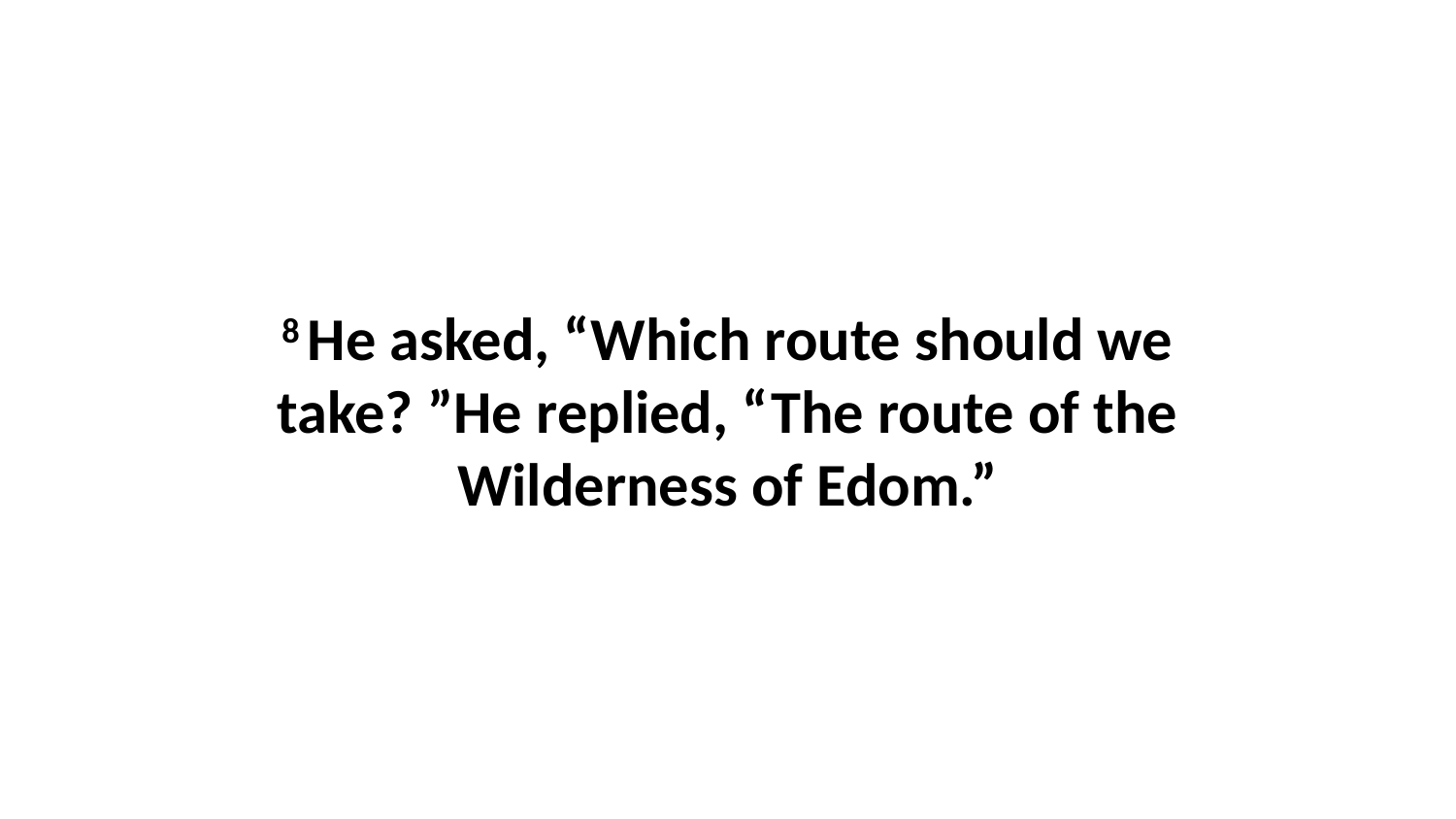

8 He asked, “Which route should we take? ”He replied, “The route of the Wilderness of Edom.”